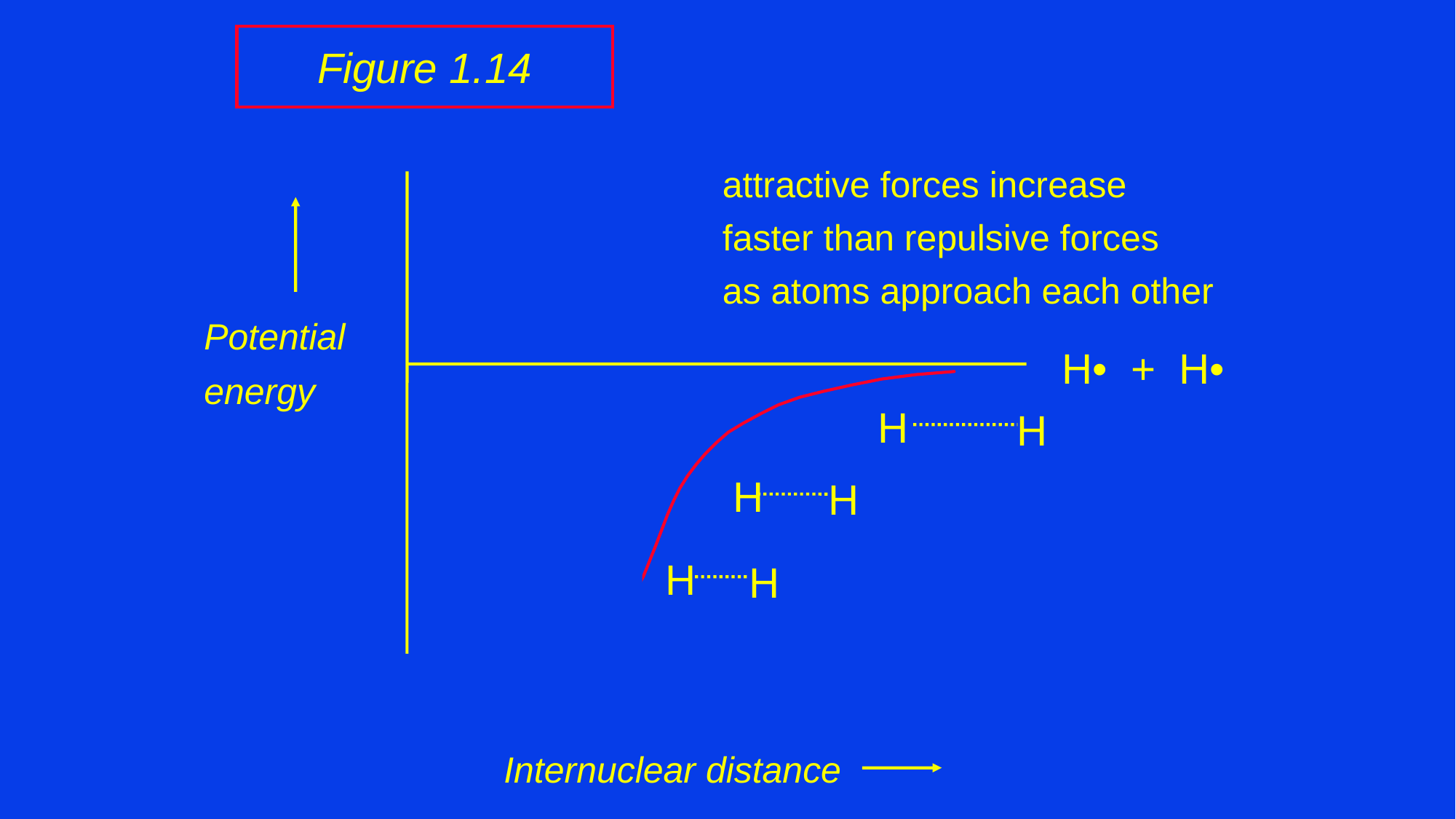

# Figure 1.14
attractive forces increase
faster than repulsive forces
as atoms approach each other

Potential
energy
H•  +  H•

H
H

H
H

H
H

Internuclear distance